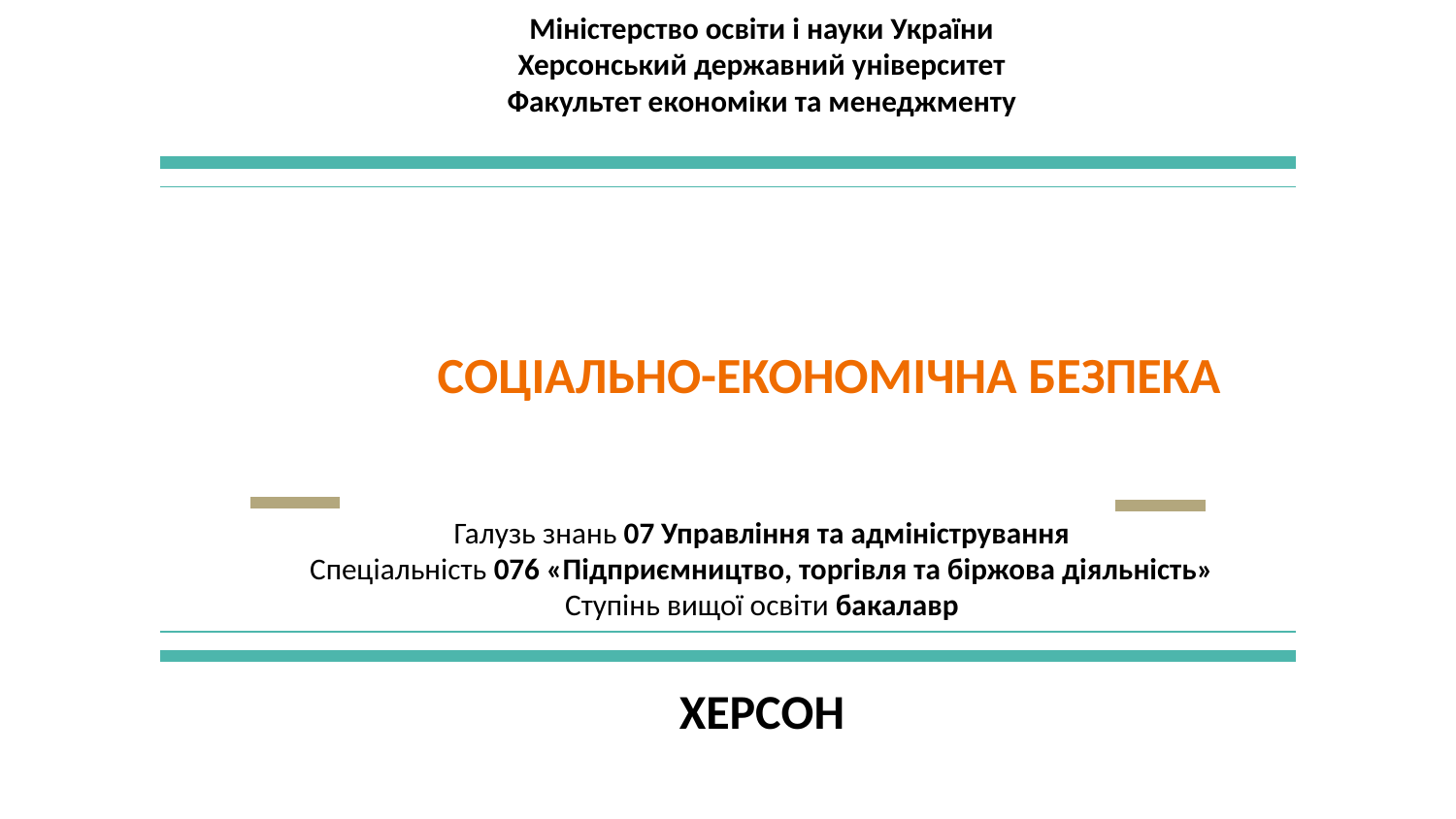

# Міністерство освіти і науки України Херсонський державний університет Факультет економіки та менеджменту   СОЦІАЛЬНО-ЕКОНОМІЧНА БЕЗПЕКА  Галузь знань 07 Управління та адміністрування Спеціальність 076 «Підприємництво, торгівля та біржова діяльність» Ступінь вищої освіти бакалавр ХЕРСОН